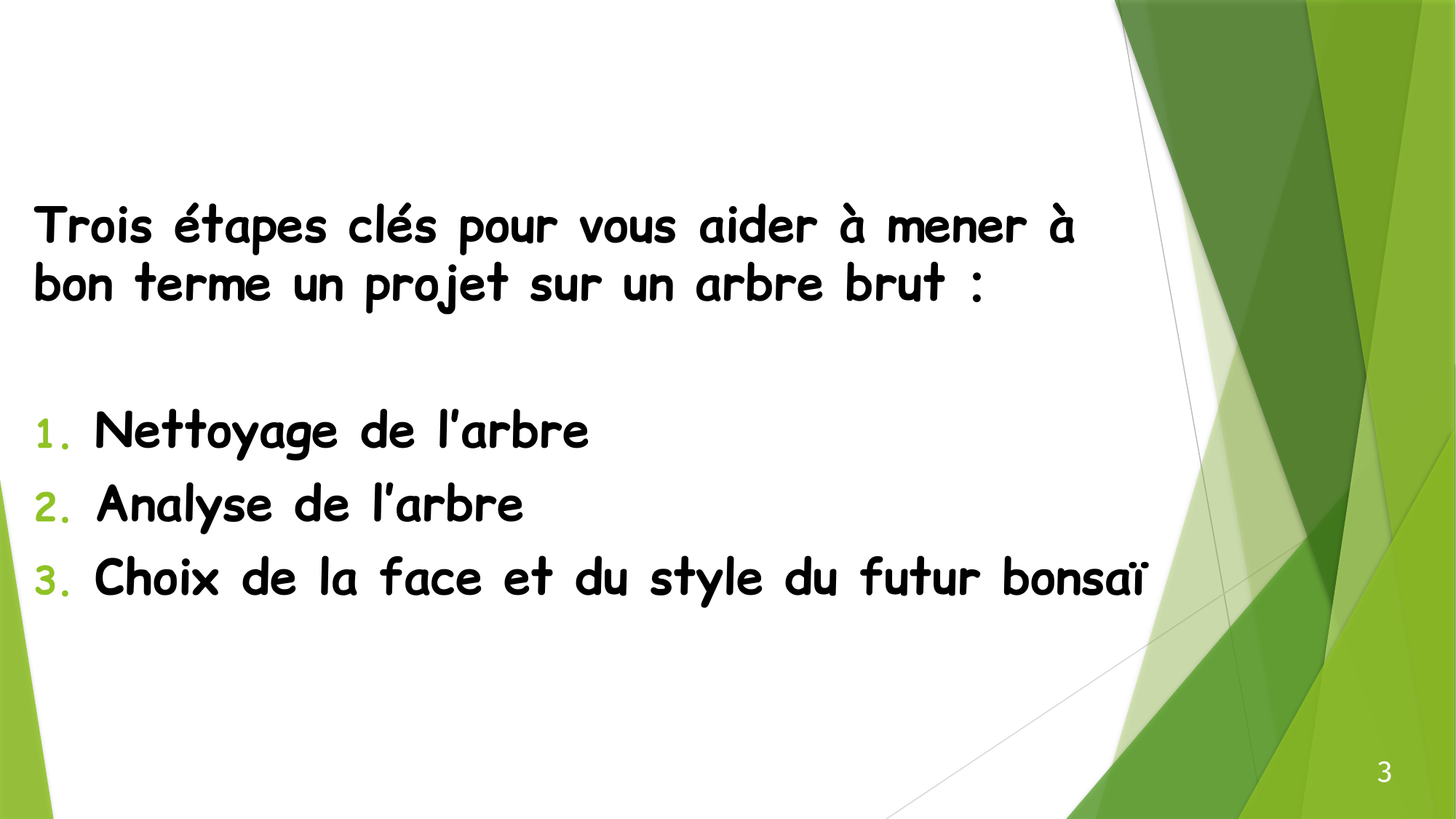

Trois étapes clés pour vous aider à mener à bon terme un projet sur un arbre brut :

Nettoyage de l’arbre
Analyse de l’arbre
Choix de la face et du style du futur bonsaï
3